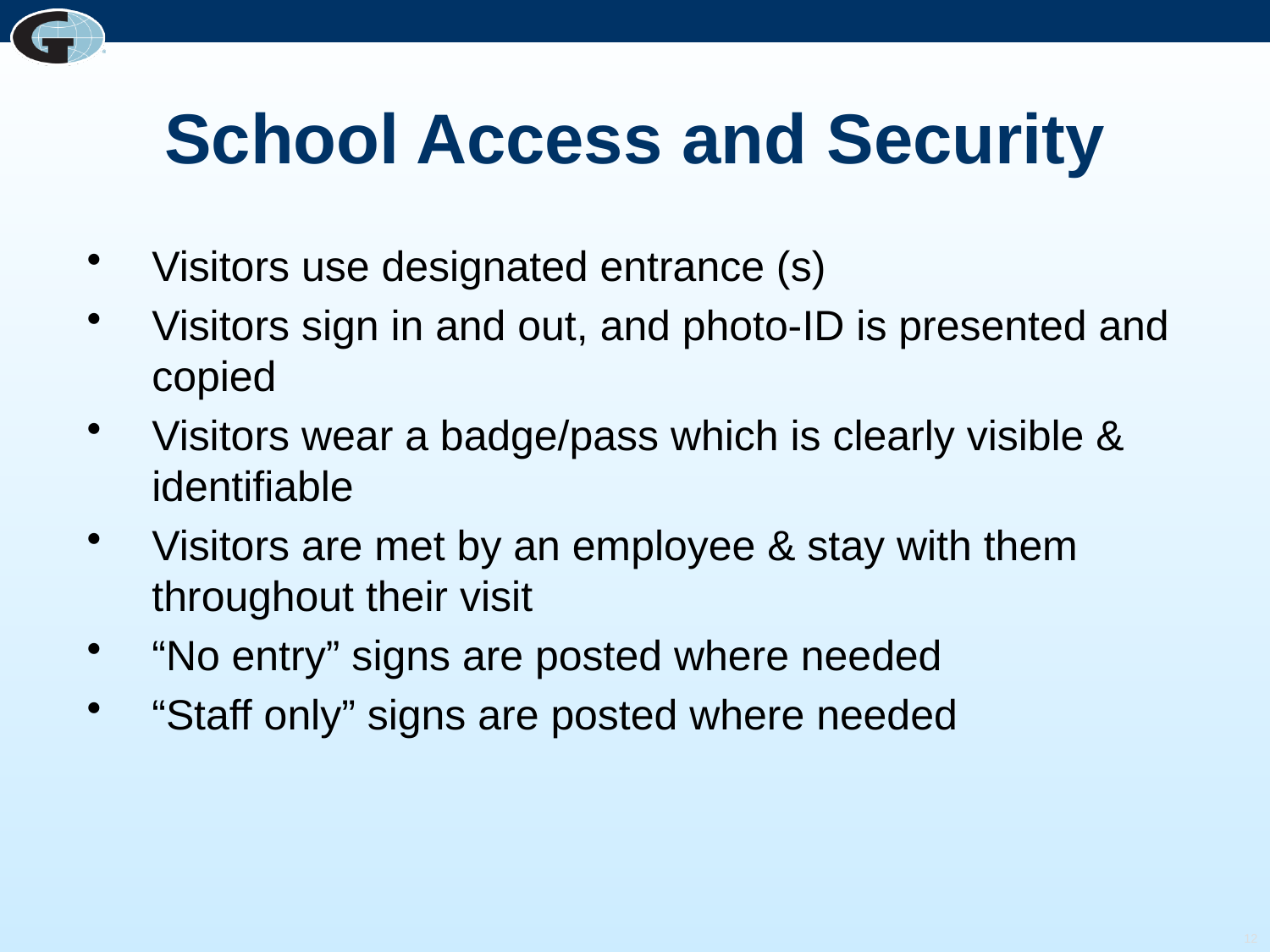

# School Access and Security
Visitors use designated entrance (s)
Visitors sign in and out, and photo-ID is presented and copied
Visitors wear a badge/pass which is clearly visible & identifiable
Visitors are met by an employee & stay with them throughout their visit
“No entry” signs are posted where needed
“Staff only” signs are posted where needed